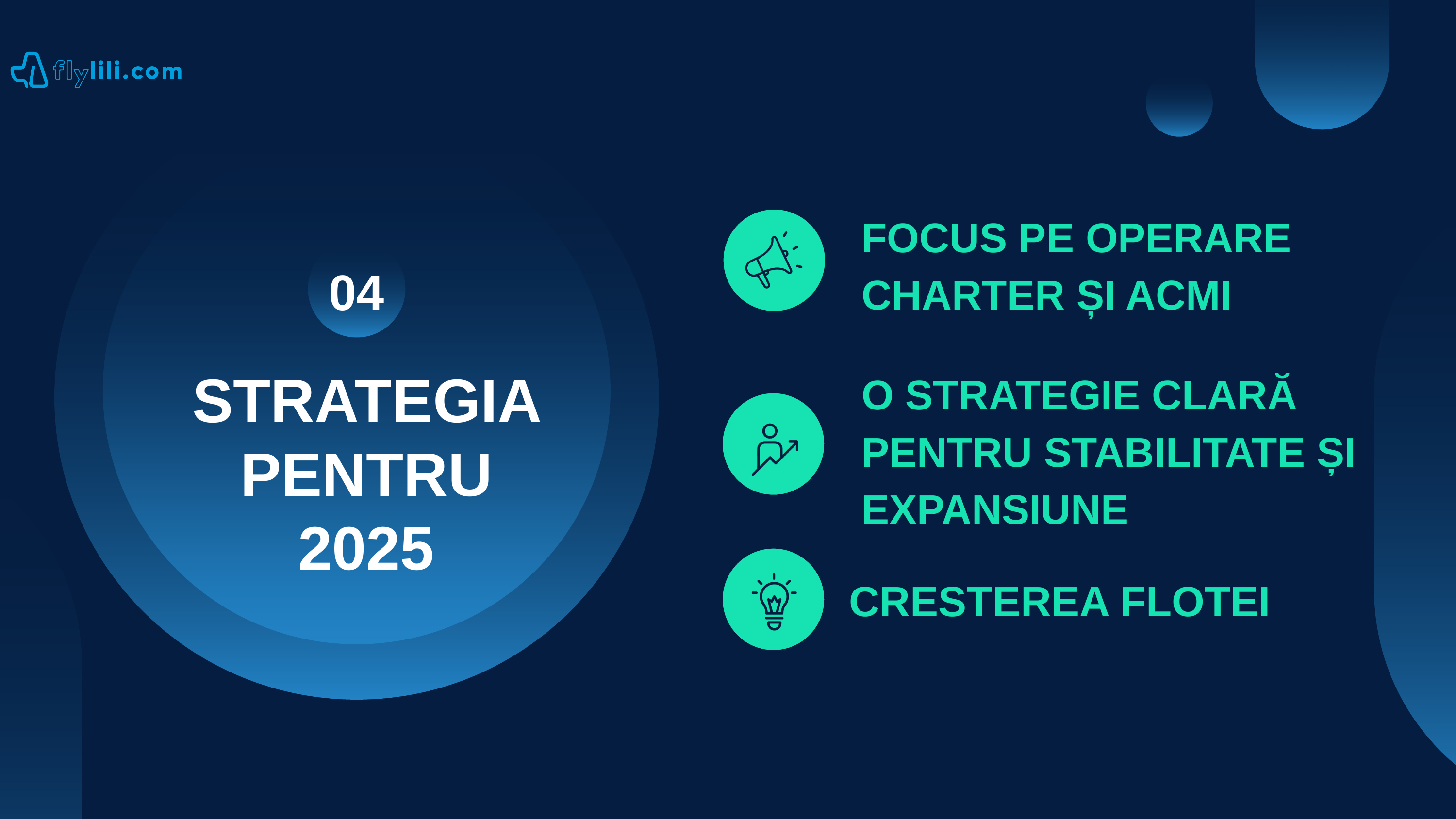

FOCUS PE OPERARE  CHARTER ȘI ACMI

04
O STRATEGIE CLARĂ PENTRU STABILITATE ȘI EXPANSIUNE
STRATEGIA PENTRU 2025

CRESTEREA FLOTEI